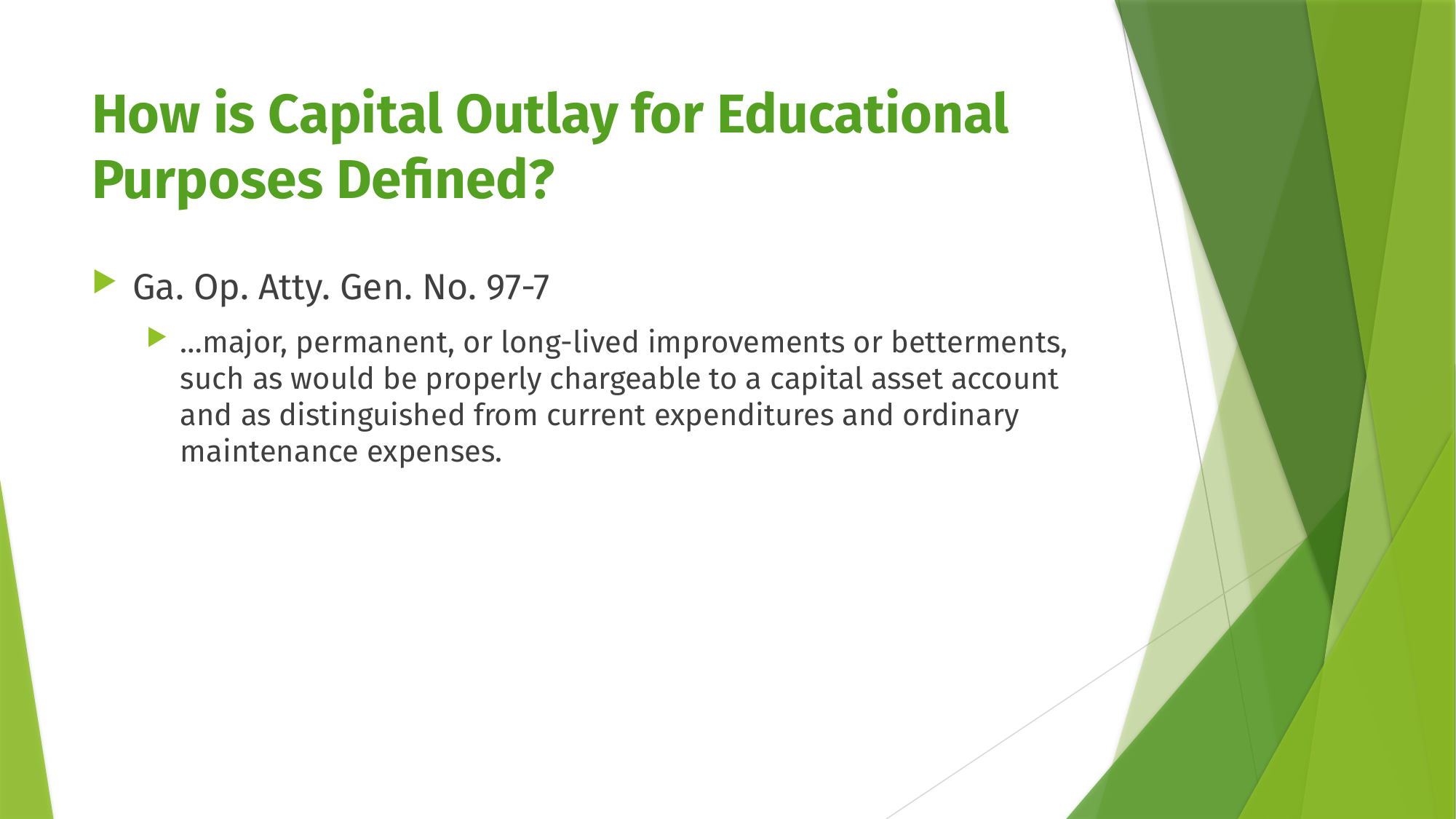

# How is Capital Outlay for Educational Purposes Defined?
Ga. Op. Atty. Gen. No. 97-7
…major, permanent, or long-lived improvements or betterments, such as would be properly chargeable to a capital asset account and as distinguished from current expenditures and ordinary maintenance expenses.